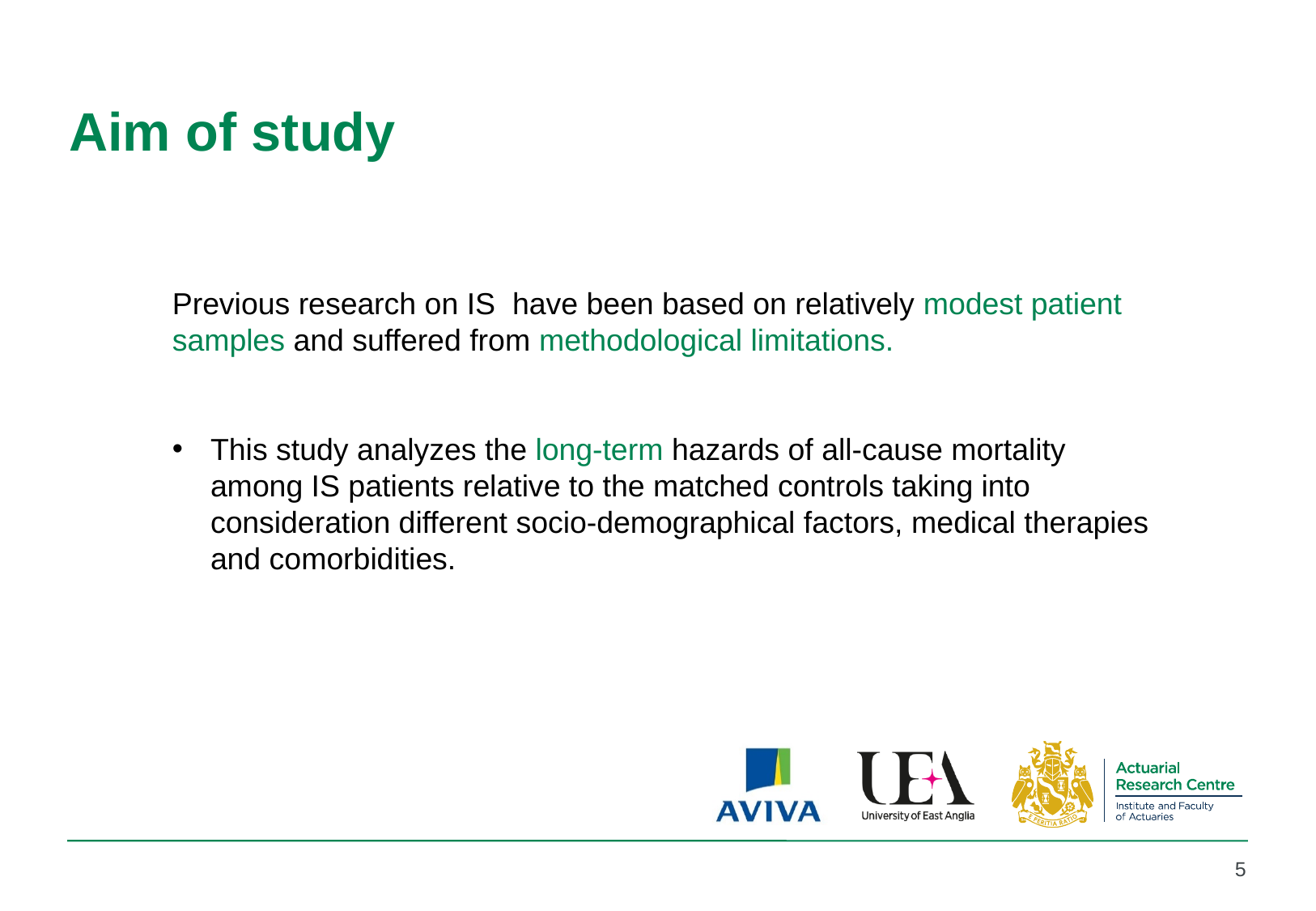

# Aim of study

Previous research on IS  have been based on relatively modest patient samples and suffered from methodological limitations.

This study analyzes the long-term hazards of all-cause mortality among IS patients relative to the matched controls taking into consideration different socio-demographical factors, medical therapies and comorbidities.

5